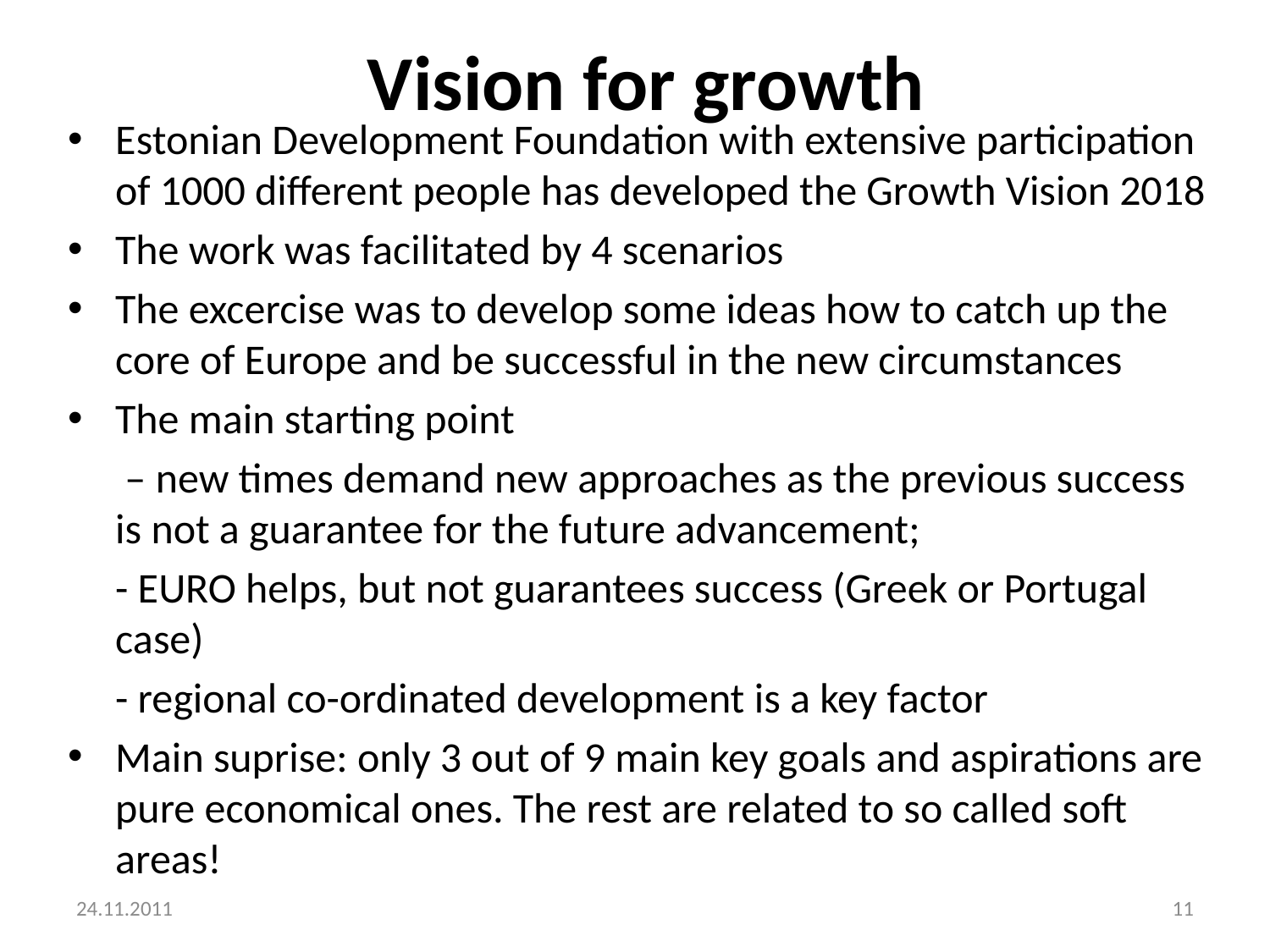

# Vision for growth
Estonian Development Foundation with extensive participation of 1000 different people has developed the Growth Vision 2018
The work was facilitated by 4 scenarios
The excercise was to develop some ideas how to catch up the core of Europe and be successful in the new circumstances
The main starting point
	 – new times demand new approaches as the previous success is not a guarantee for the future advancement;
	- EURO helps, but not guarantees success (Greek or Portugal case)
	- regional co-ordinated development is a key factor
Main suprise: only 3 out of 9 main key goals and aspirations are pure economical ones. The rest are related to so called soft areas!

24.11.2011
11